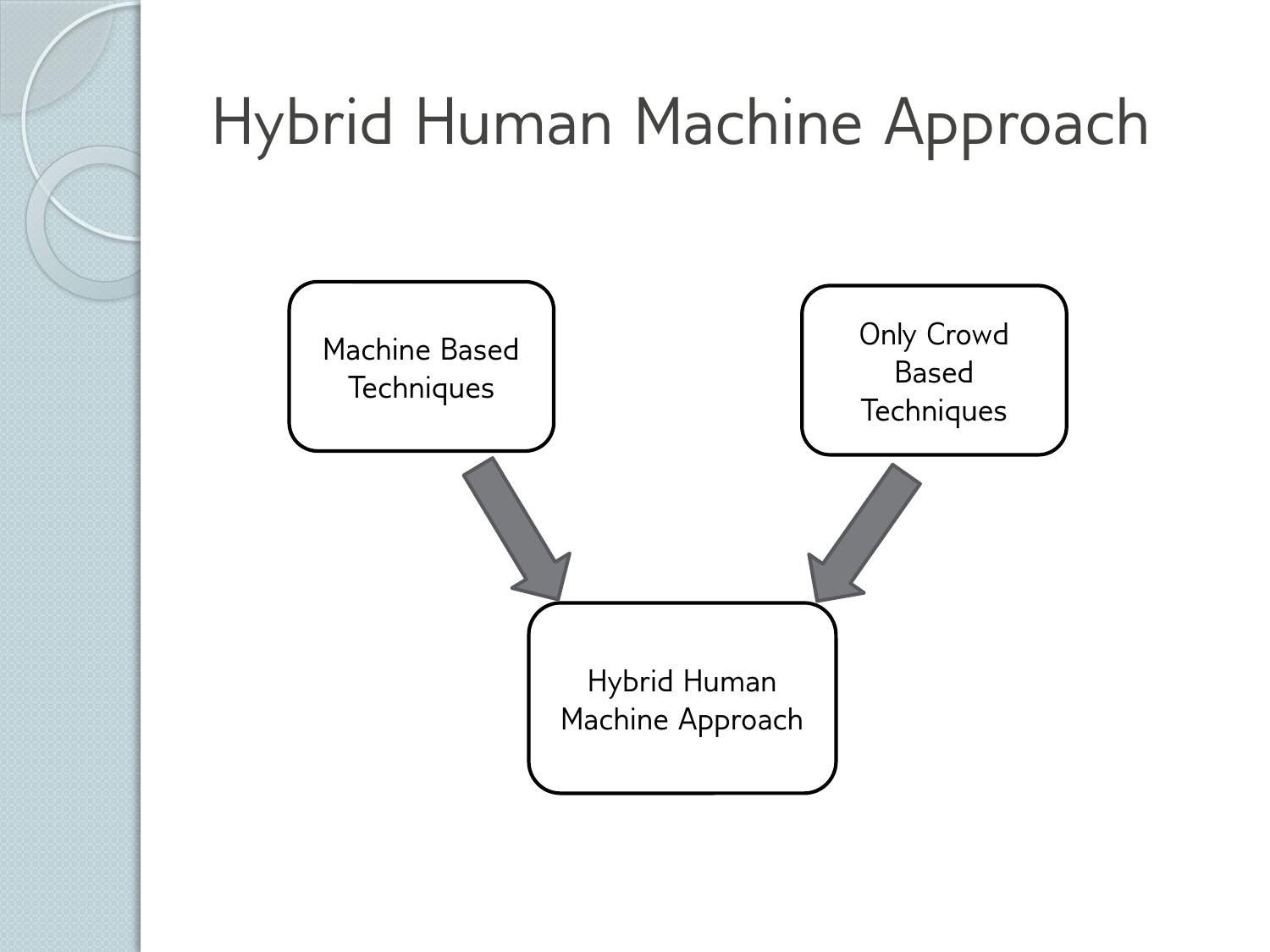

# Hybrid Human Machine Approach

Machine Based
Techniques
Only Crowd Based
Techniques

Hybrid Human Machine Approach